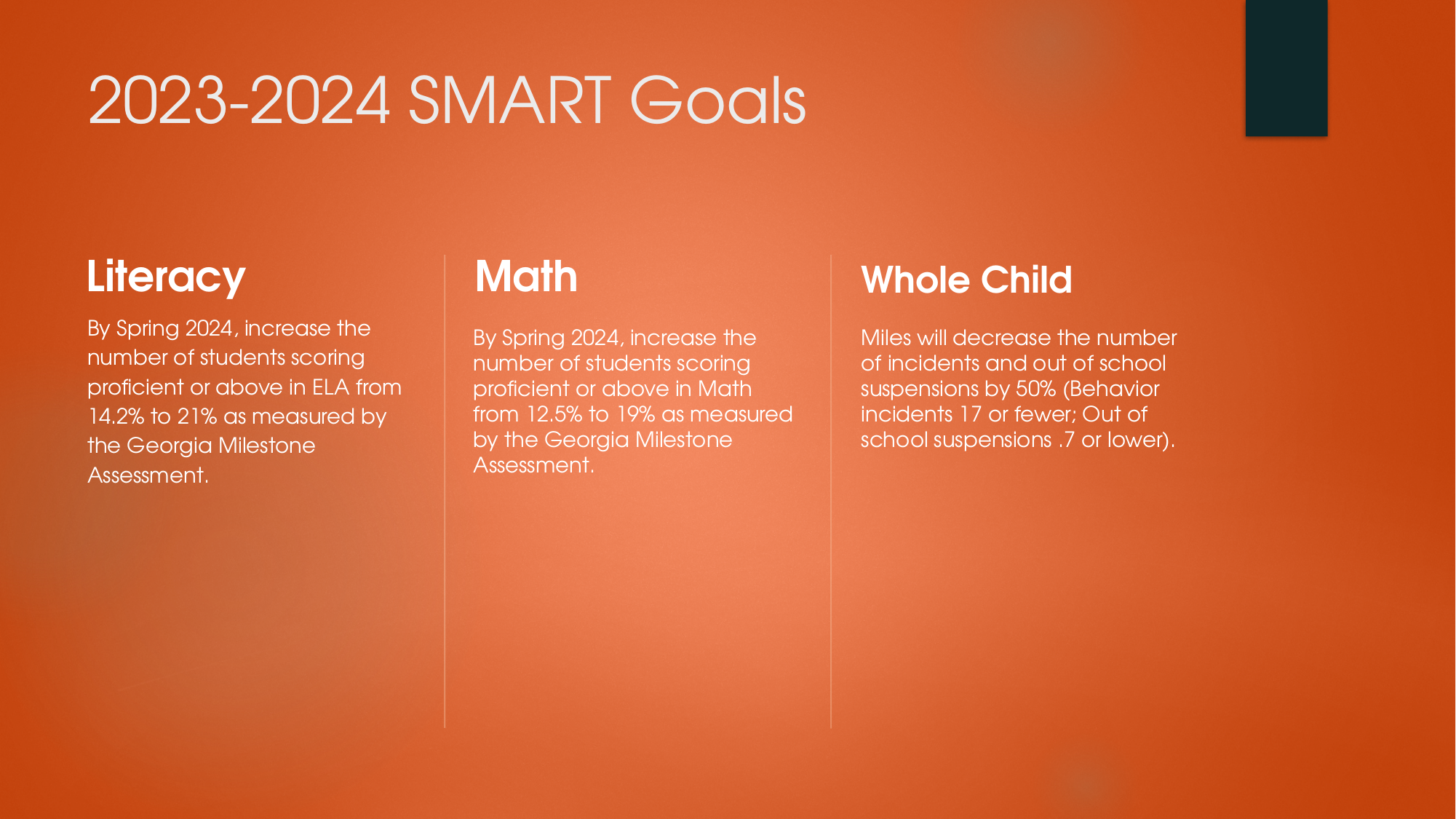

# 2023-2024 SMART Goals
Literacy
Math
Whole Child
By Spring 2024, increase the number of students scoring proficient or above in ELA from 14.2% to 21% as measured by the Georgia Milestone Assessment.

By Spring 2024, increase the number of students scoring proficient or above in Math from 12.5% to 19% as measured by the Georgia Milestone Assessment.
Miles will decrease the number of incidents and out of school suspensions by 50% (Behavior incidents 17 or fewer; Out of school suspensions .7 or lower).